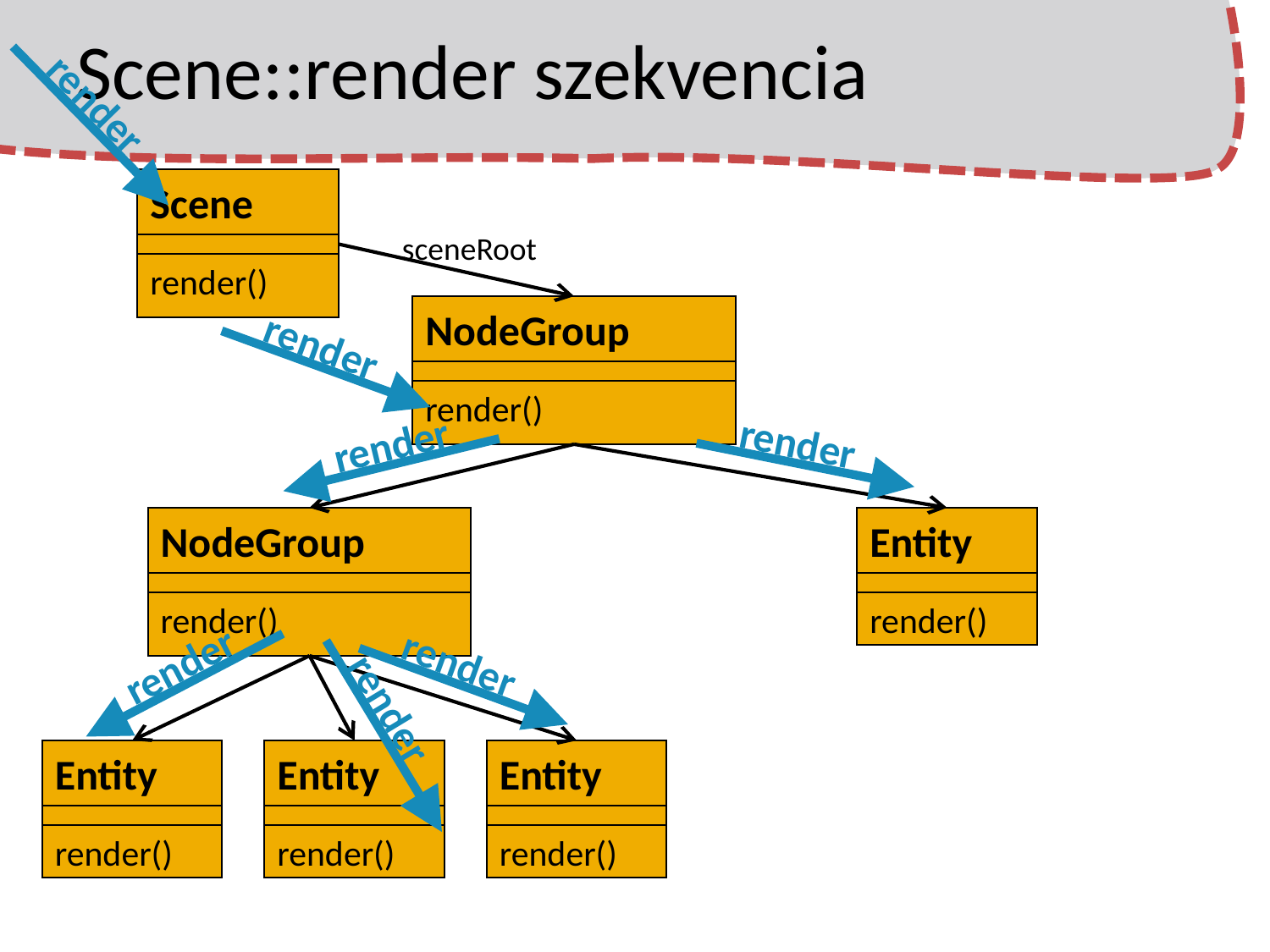

# Scene::render szekvencia
render

Scene

render()
sceneRoot
NodeGroup

render()
render

render

render

NodeGroup

render()
Entity

render()
render

render

render

Entity

render()
Entity

render()
Entity

render()